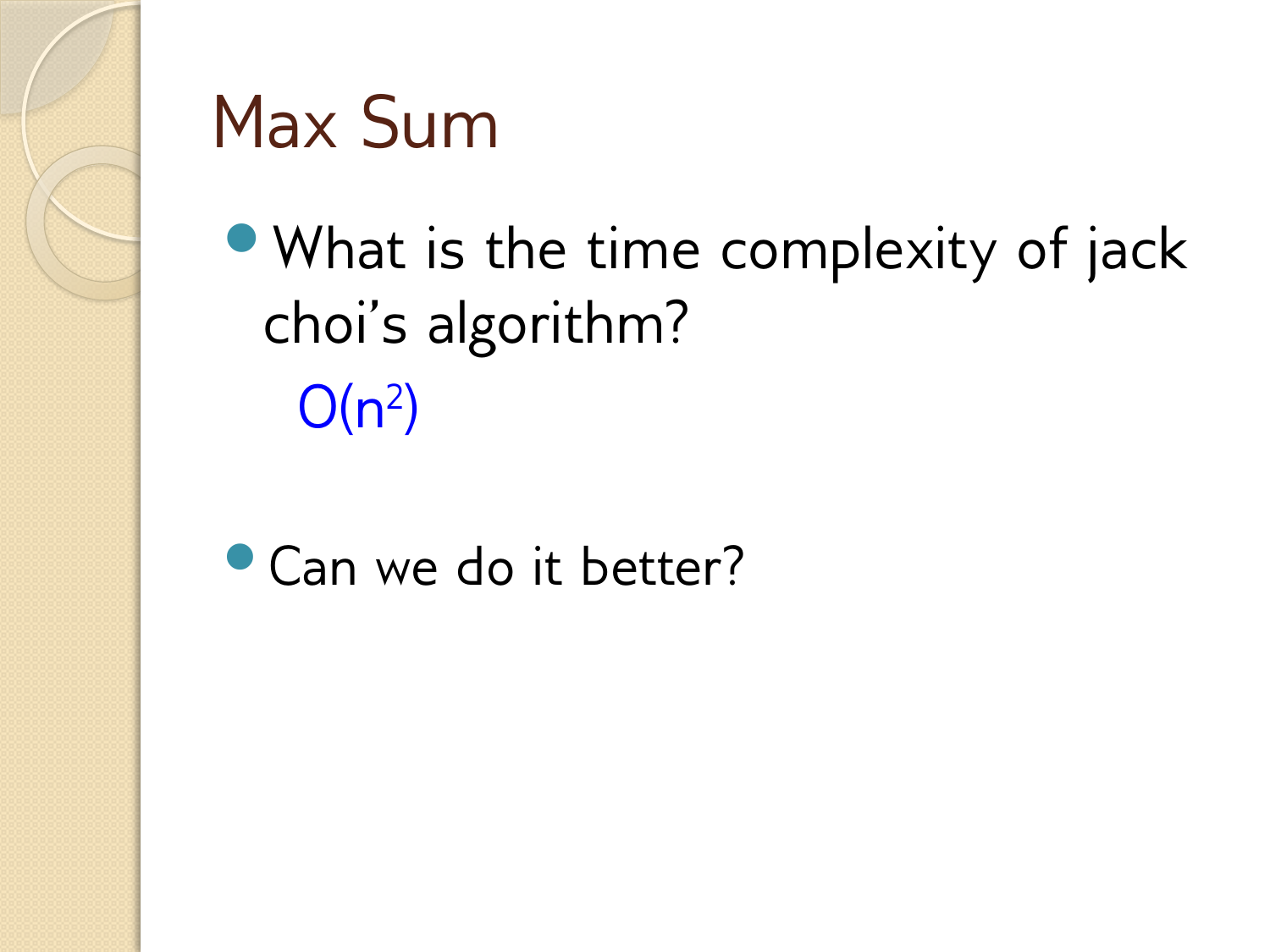

# Max Sum
What is the time complexity of jack choi’s algorithm?
    O(n2)

Can we do it better?